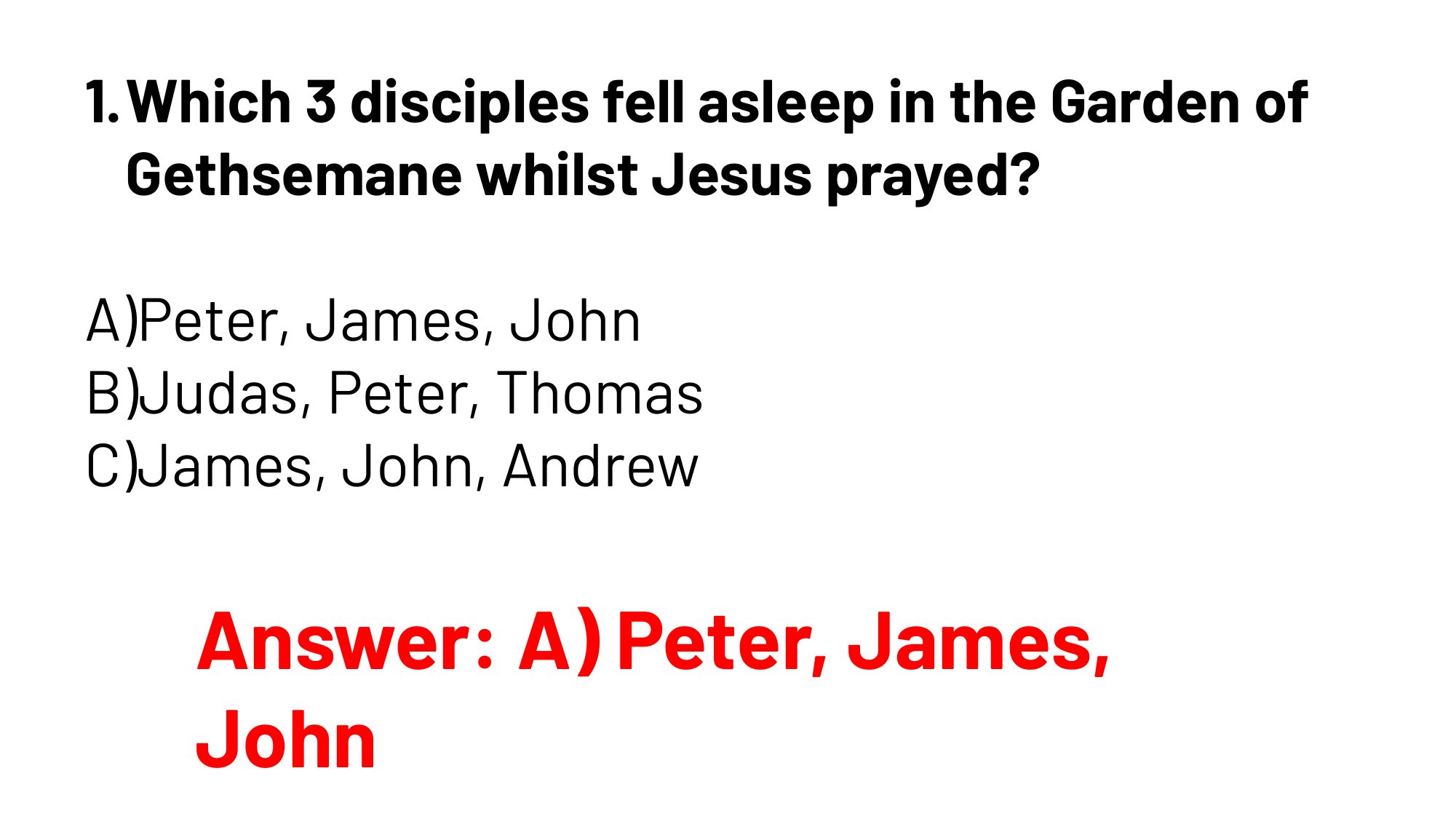

Which 3 disciples fell asleep in the Garden of Gethsemane whilst Jesus prayed?

Peter, James, John
Judas, Peter, Thomas
James, John, Andrew

Answer: A) Peter, James, John